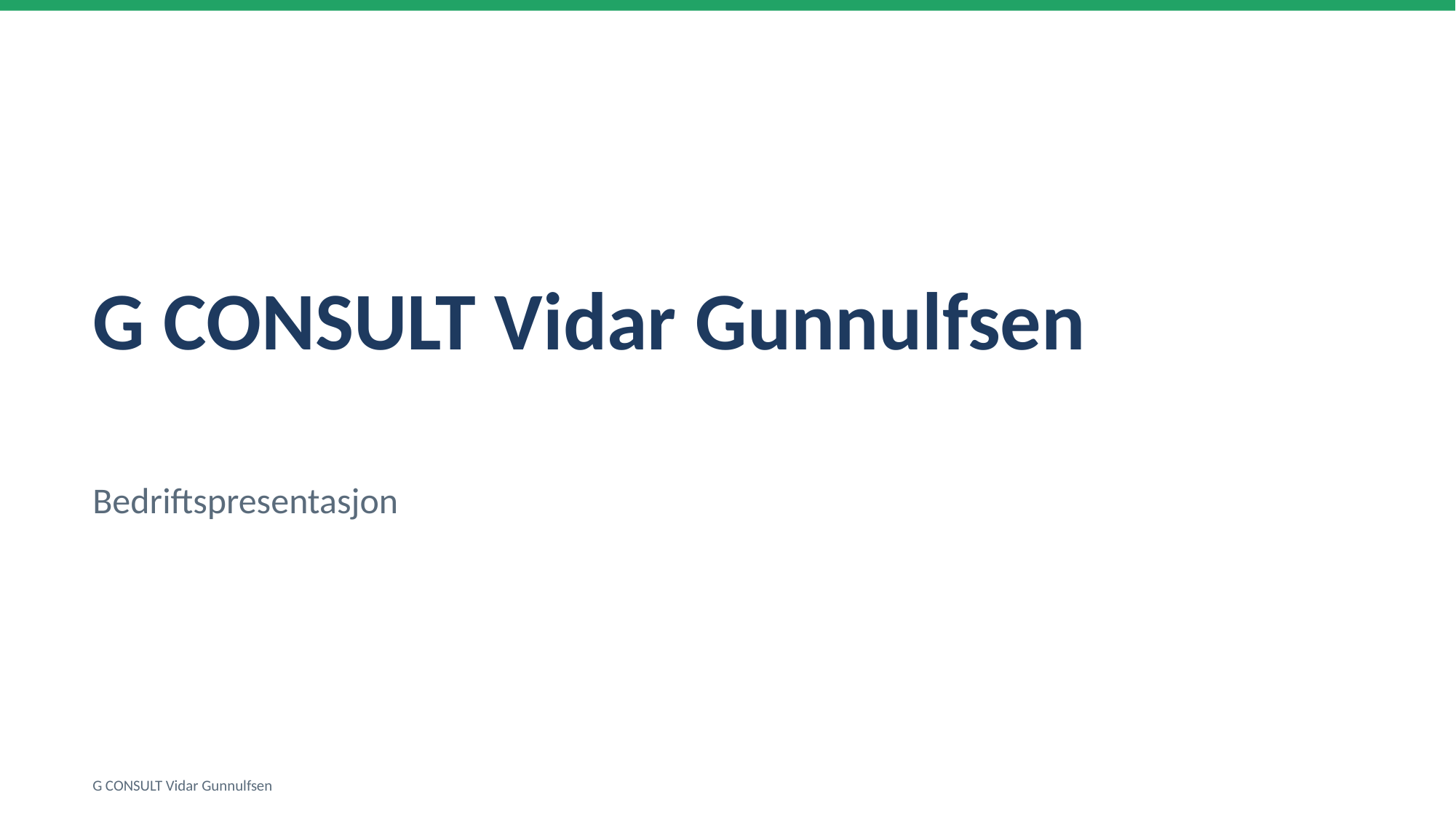

G CONSULT Vidar Gunnulfsen
Bedriftspresentasjon
G CONSULT Vidar Gunnulfsen